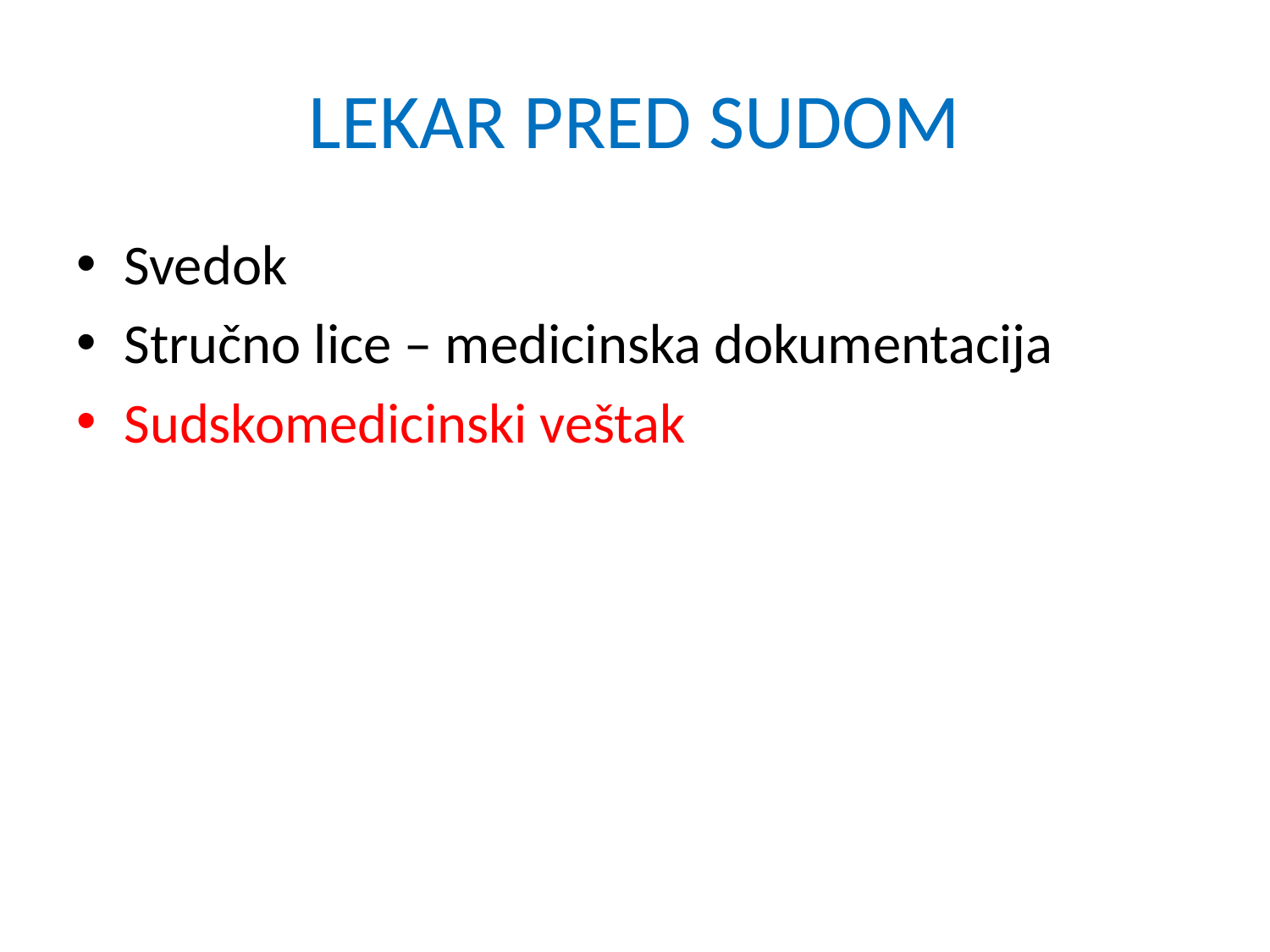

# LEKAR PRED SUDOM
Svedok
Stručno lice – medicinska dokumentacija
Sudskomedicinski veštak